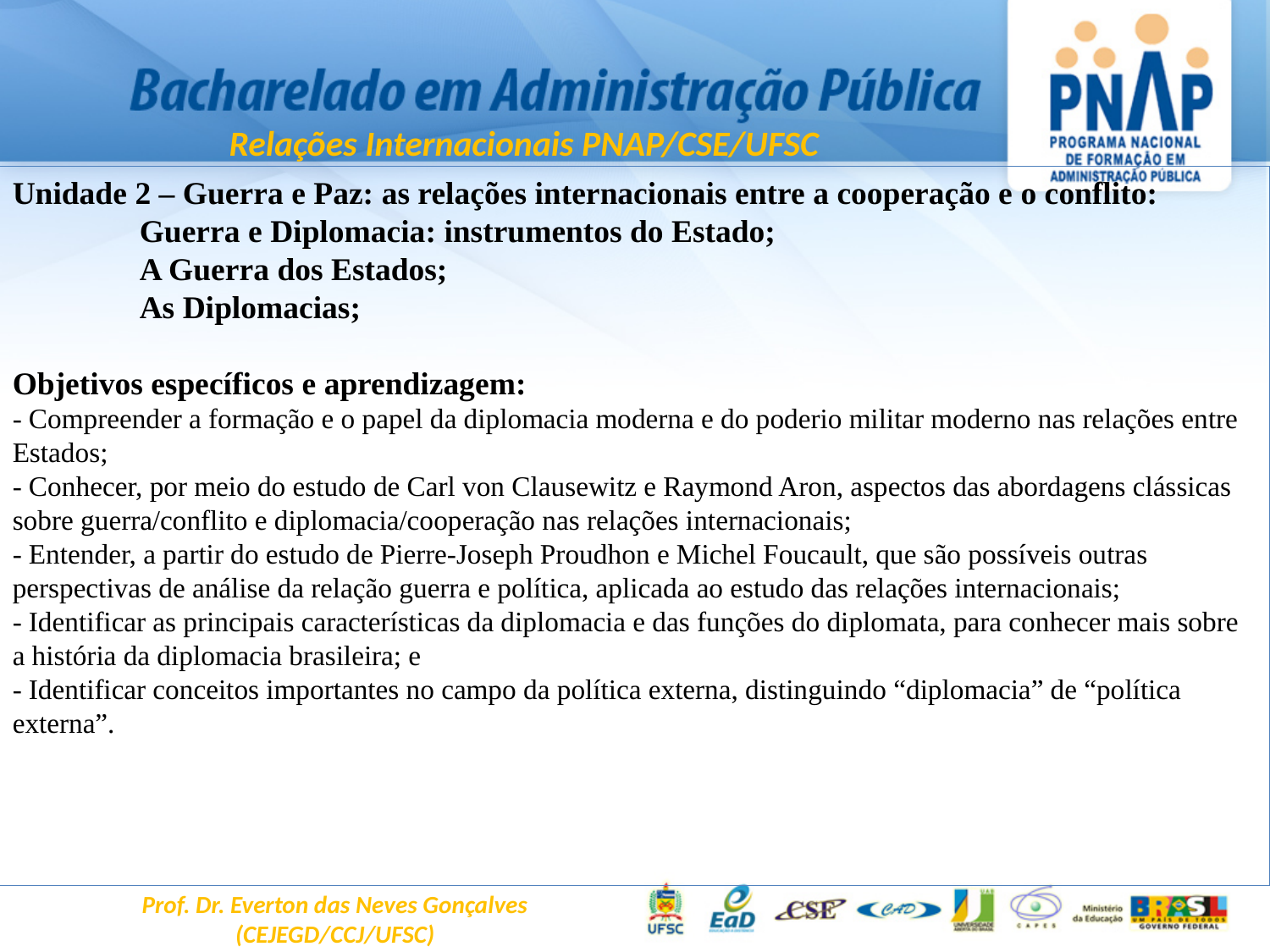

Relações Internacionais PNAP/CSE/UFSC

Unidade 2 – Guerra e Paz: as relações internacionais entre a cooperação e o conflito:
	Guerra e Diplomacia: instrumentos do Estado;
	A Guerra dos Estados;
	As Diplomacias;

Objetivos específicos e aprendizagem:
- Compreender a formação e o papel da diplomacia moderna e do poderio militar moderno nas relações entre Estados;
- Conhecer, por meio do estudo de Carl von Clausewitz e Raymond Aron, aspectos das abordagens clássicas sobre guerra/conflito e diplomacia/cooperação nas relações internacionais;
- Entender, a partir do estudo de Pierre-Joseph Proudhon e Michel Foucault, que são possíveis outras perspectivas de análise da relação guerra e política, aplicada ao estudo das relações internacionais;
- Identificar as principais características da diplomacia e das funções do diplomata, para conhecer mais sobre a história da diplomacia brasileira; e
- Identificar conceitos importantes no campo da política externa, distinguindo “diplomacia” de “política externa”.

Prof. Dr. Everton das Neves Gonçalves
(CEJEGD/CCJ/UFSC)